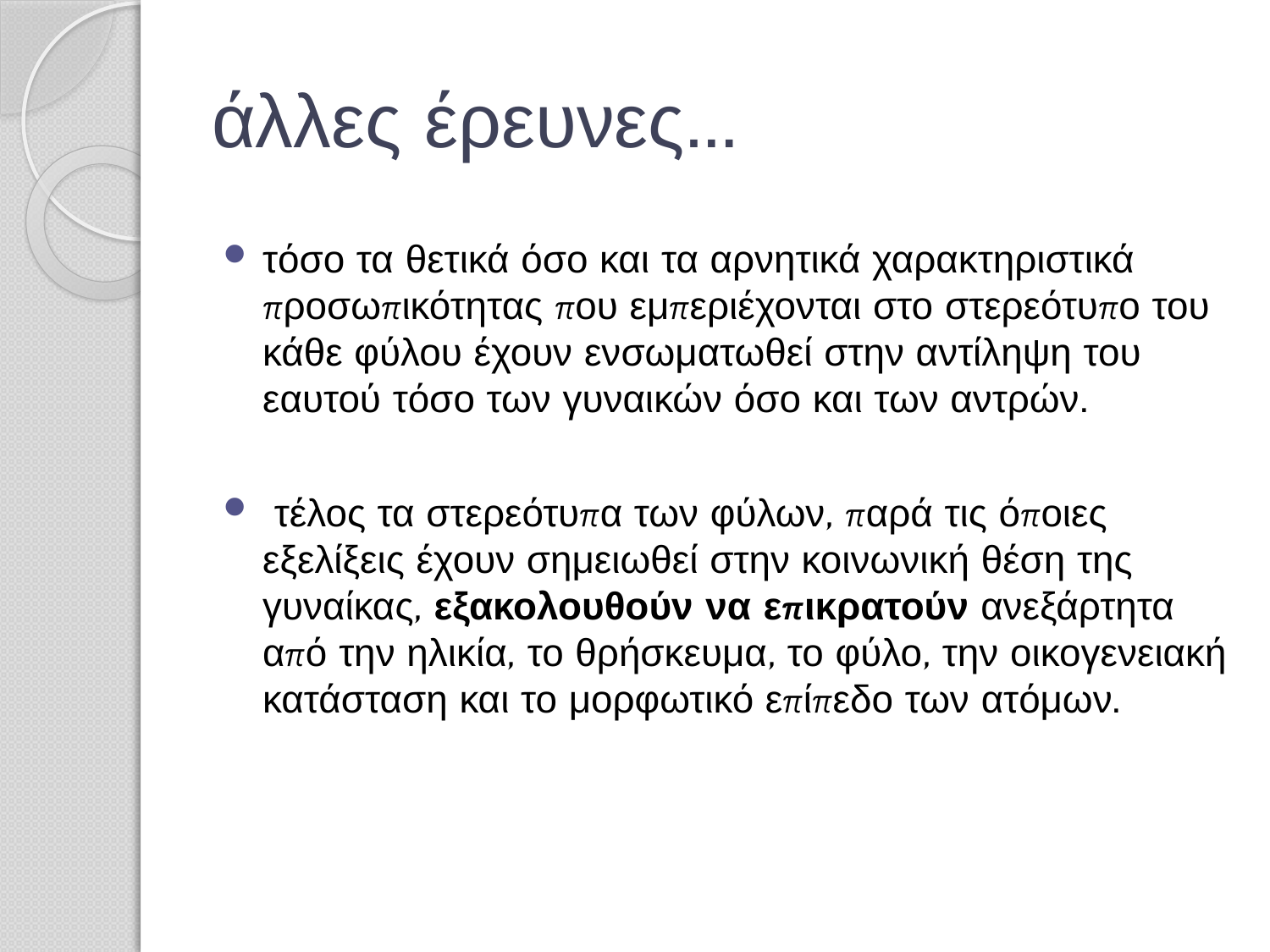

# άλλες έρευνες…
τόσο τα θετικά όσο και τα αρνητικά χαρακτηριστικά προσωπικότητας που εμπεριέχονται στο στερεότυπο του κάθε φύλου έχουν ενσωματωθεί στην αντίληψη του εαυτού τόσο των γυναικών όσο και των αντρών.

 τέλος τα στερεότυπα των φύλων, παρά τις όποιες εξελίξεις έχουν σημειωθεί στην κοινωνική θέση της γυναίκας, εξακολουθούν να επικρατούν ανεξάρτητα από την ηλικία, το θρήσκευμα, το φύλο, την οικογενειακή κατάσταση και το μορφωτικό επίπεδο των ατόμων.